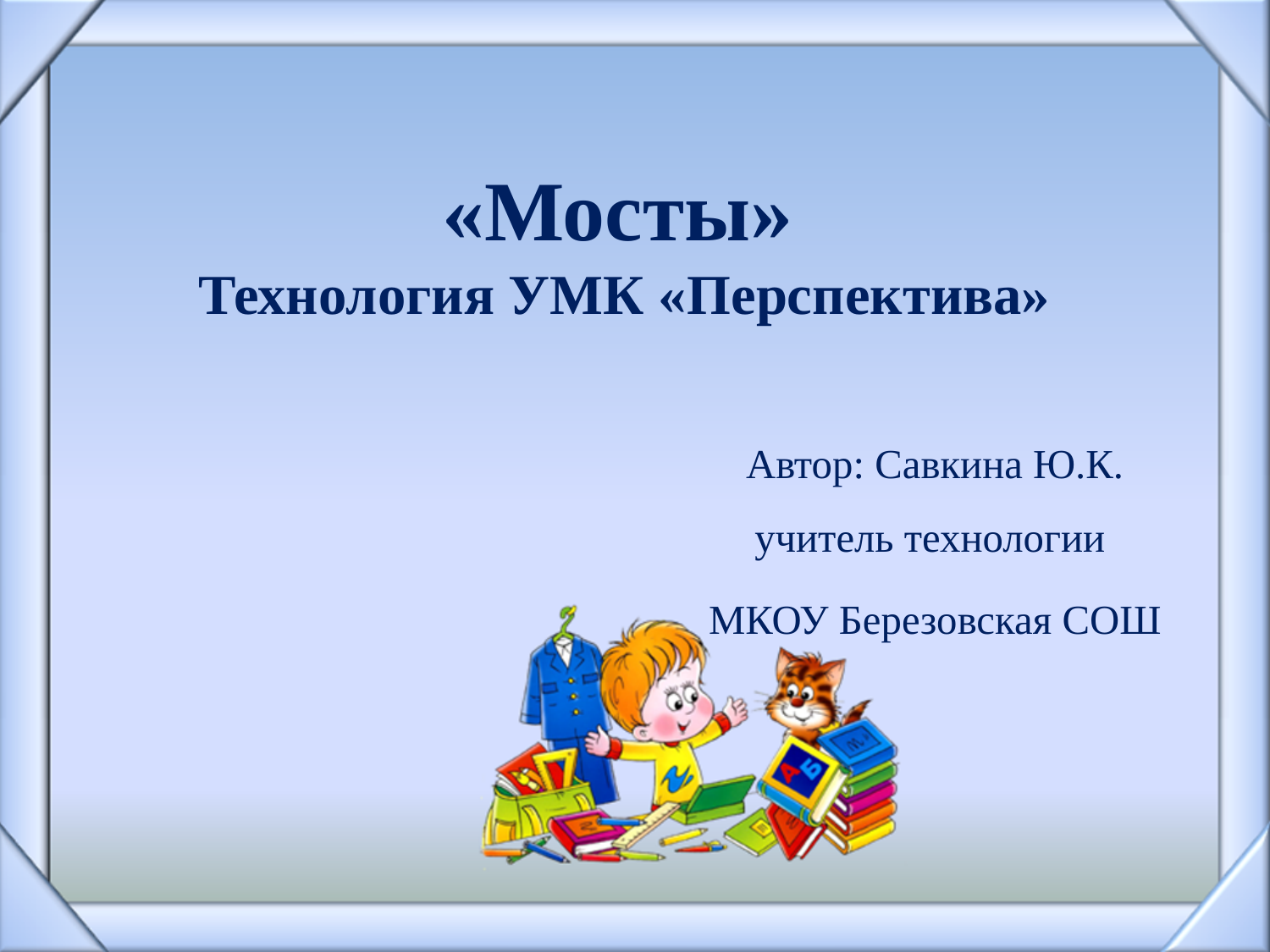

# «Мосты» Технология УМК «Перспектива»
Автор: Савкина Ю.К. учитель технологии
МКОУ Березовская СОШ